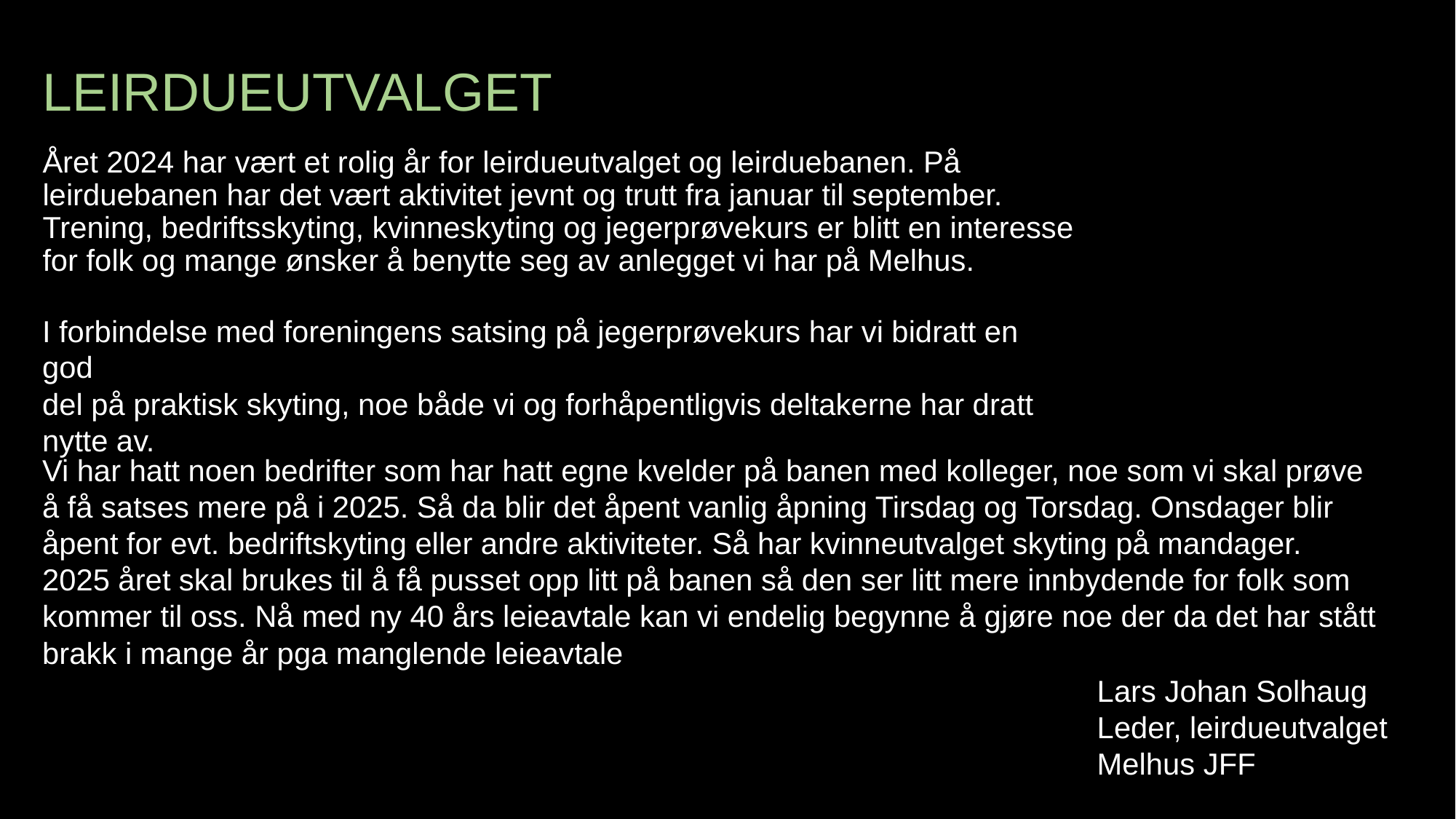

# LEIRDUEUTVALGET
Året 2024 har vært et rolig år for leirdueutvalget og leirduebanen. På leirduebanen har det vært aktivitet jevnt og trutt fra januar til september. Trening, bedriftsskyting, kvinneskyting og jegerprøvekurs er blitt en interesse for folk og mange ønsker å benytte seg av anlegget vi har på Melhus.
I forbindelse med foreningens satsing på jegerprøvekurs har vi bidratt en god
del på praktisk skyting, noe både vi og forhåpentligvis deltakerne har dratt
nytte av.
Vi har hatt noen bedrifter som har hatt egne kvelder på banen med kolleger, noe som vi skal prøve å få satses mere på i 2025. Så da blir det åpent vanlig åpning Tirsdag og Torsdag. Onsdager blir åpent for evt. bedriftskyting eller andre aktiviteter. Så har kvinneutvalget skyting på mandager.
2025 året skal brukes til å få pusset opp litt på banen så den ser litt mere innbydende for folk som kommer til oss. Nå med ny 40 års leieavtale kan vi endelig begynne å gjøre noe der da det har stått brakk i mange år pga manglende leieavtale
Lars Johan Solhaug
Leder, leirdueutvalget
Melhus JFF